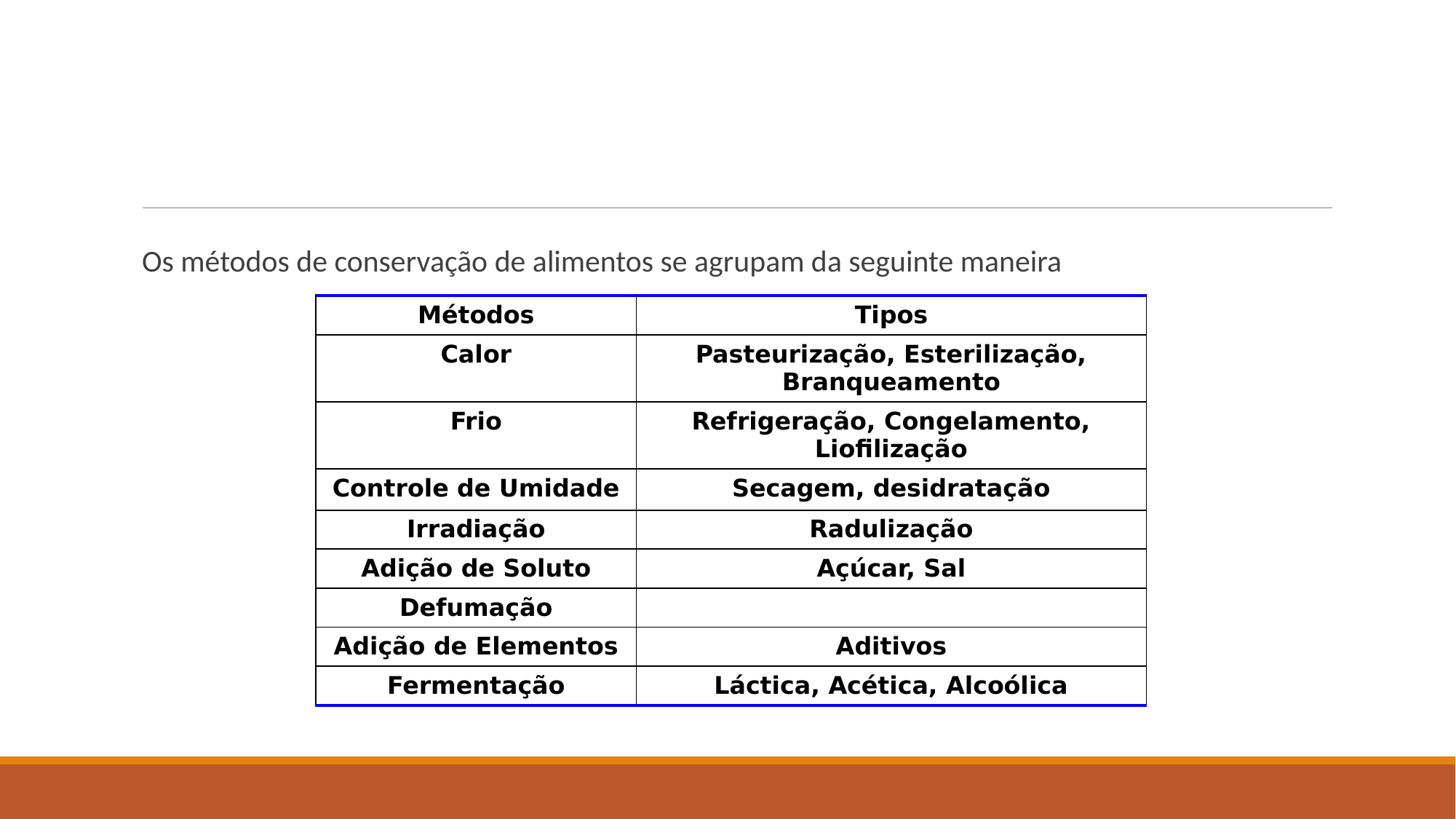

Os métodos de conservação de alimentos se agrupam da seguinte maneira

| Métodos | Tipos |
| --- | --- |
| Calor | Pasteurização, Esterilização, Branqueamento |
| Frio | Refrigeração, Congelamento, Liofilização |
| Controle de Umidade | Secagem, desidratação |
| Irradiação | Radulização |
| Adição de Soluto | Açúcar, Sal |
| Defumação |  |
| Adição de Elementos | Aditivos |
| Fermentação | Láctica, Acética, Alcoólica |